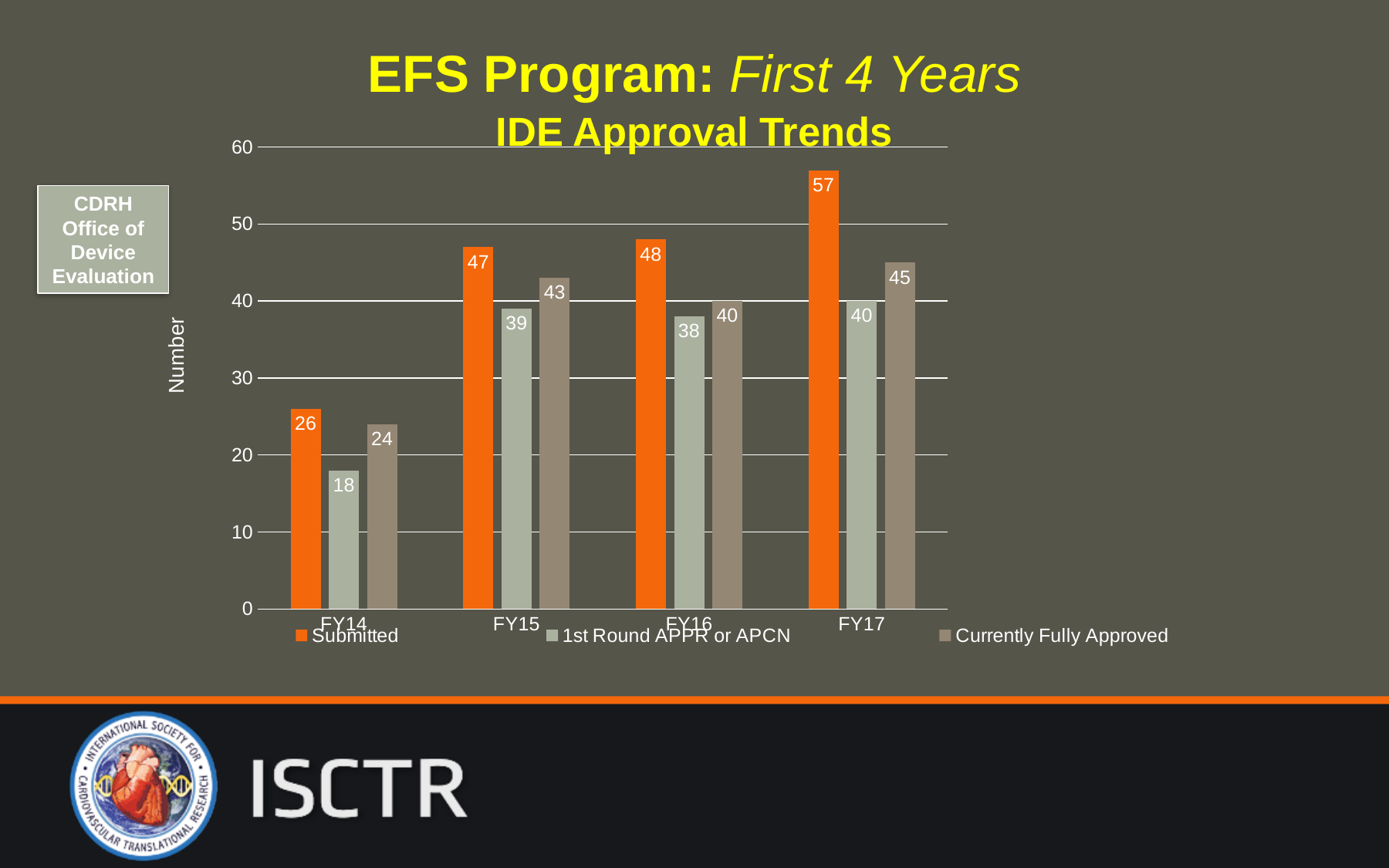

EFS Program: First 4 Years
IDE Approval Trends

### Chart

| Category |  |  |  |
|---|---|---|---|
| FY14 | 26.0 | 18.0 | 24.0 |
| FY15 | 47.0 | 39.0 | 43.0 |
| FY16 | 48.0 | 38.0 | 40.0 |
| FY17 | 57.0 | 40.0 | 45.0 |
CDRH Office of Device Evaluation